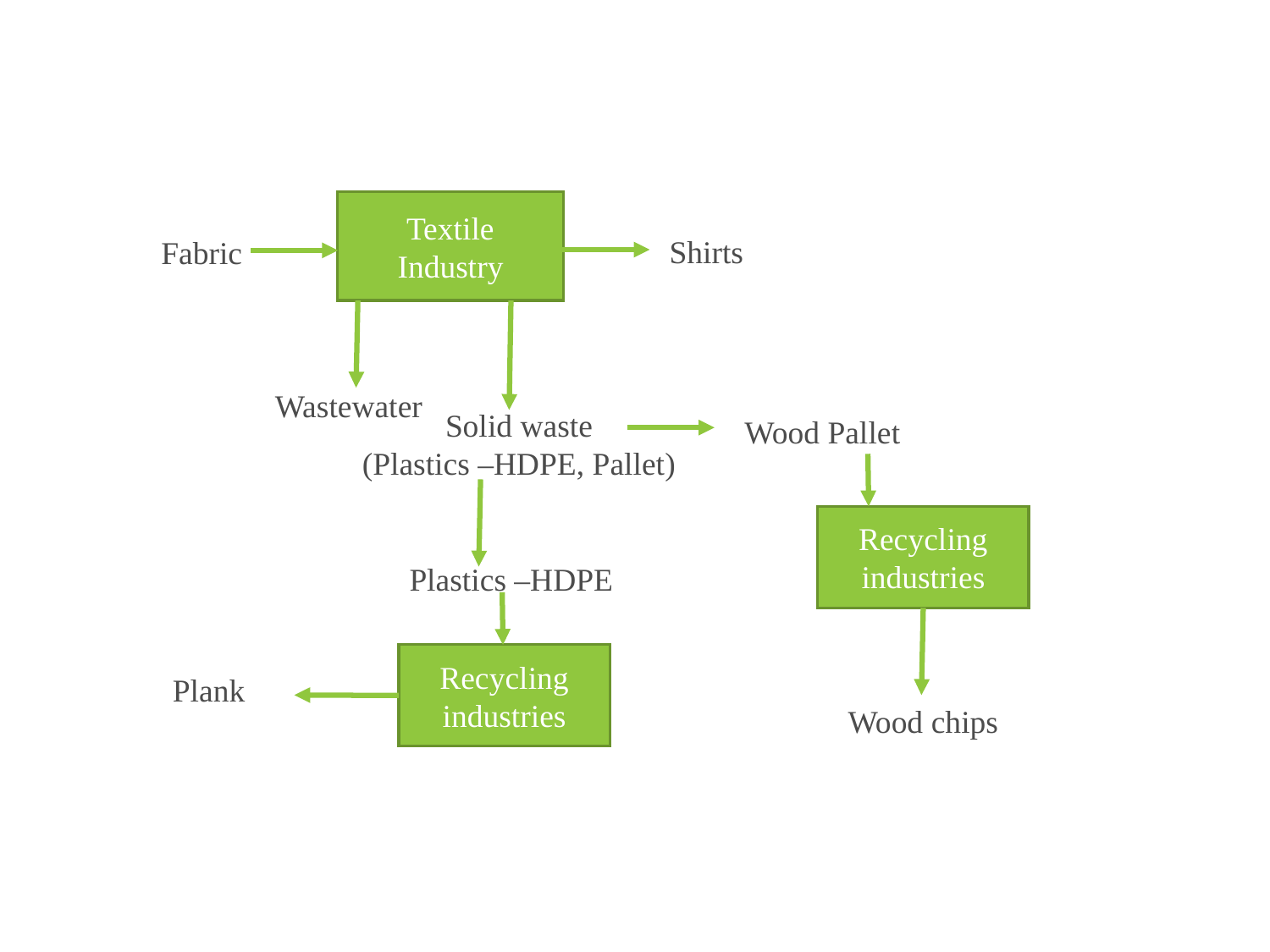

Textile
Industry
Shirts
Fabric
Wastewater
Solid waste
(Plastics –HDPE, Pallet)
Wood Pallet
Recycling industries
Plastics –HDPE
Recycling industries
Plank
Wood chips